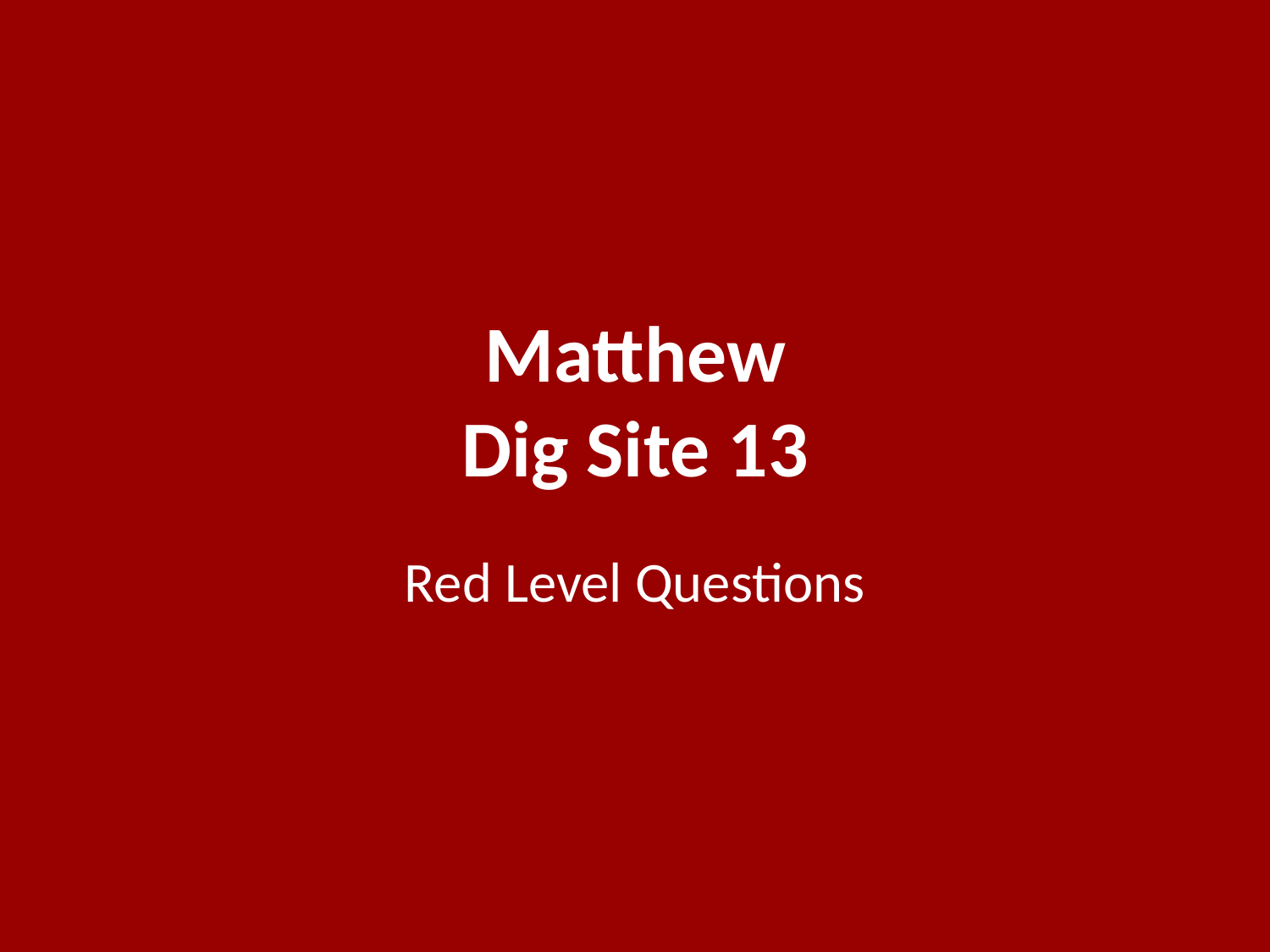

# Matthew Dig Site 13
Red Level Questions